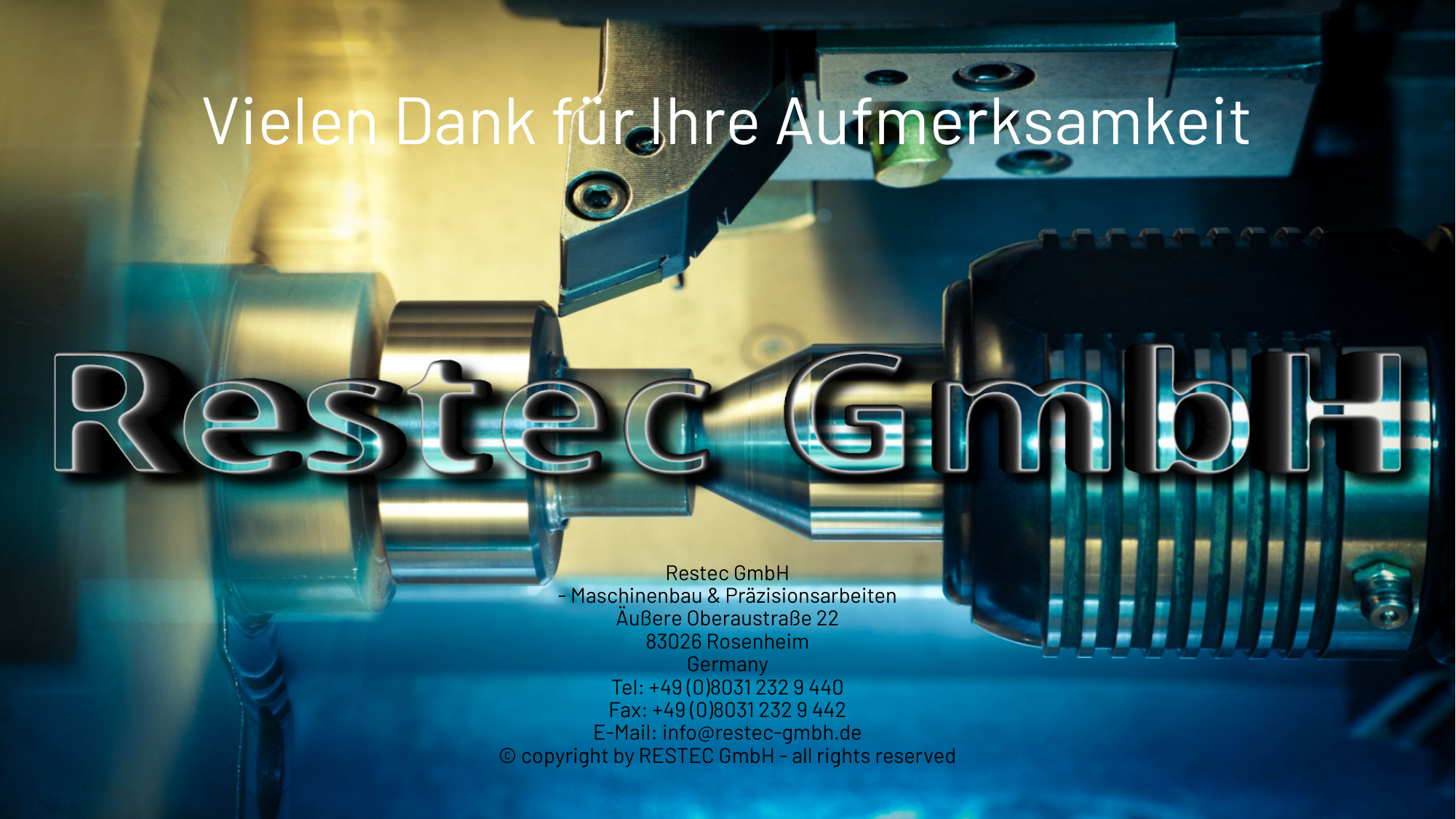

# Vielen Dank für Ihre Aufmerksamkeit
Restec GmbH
- Maschinenbau & Präzisionsarbeiten
Äußere Oberaustraße 22
83026 Rosenheim
Germany
Tel: +49 (0)8031 232 9 440
Fax: +49 (0)8031 232 9 442
E-Mail: info@restec-gmbh.de
© copyright by RESTEC GmbH - all rights reserved